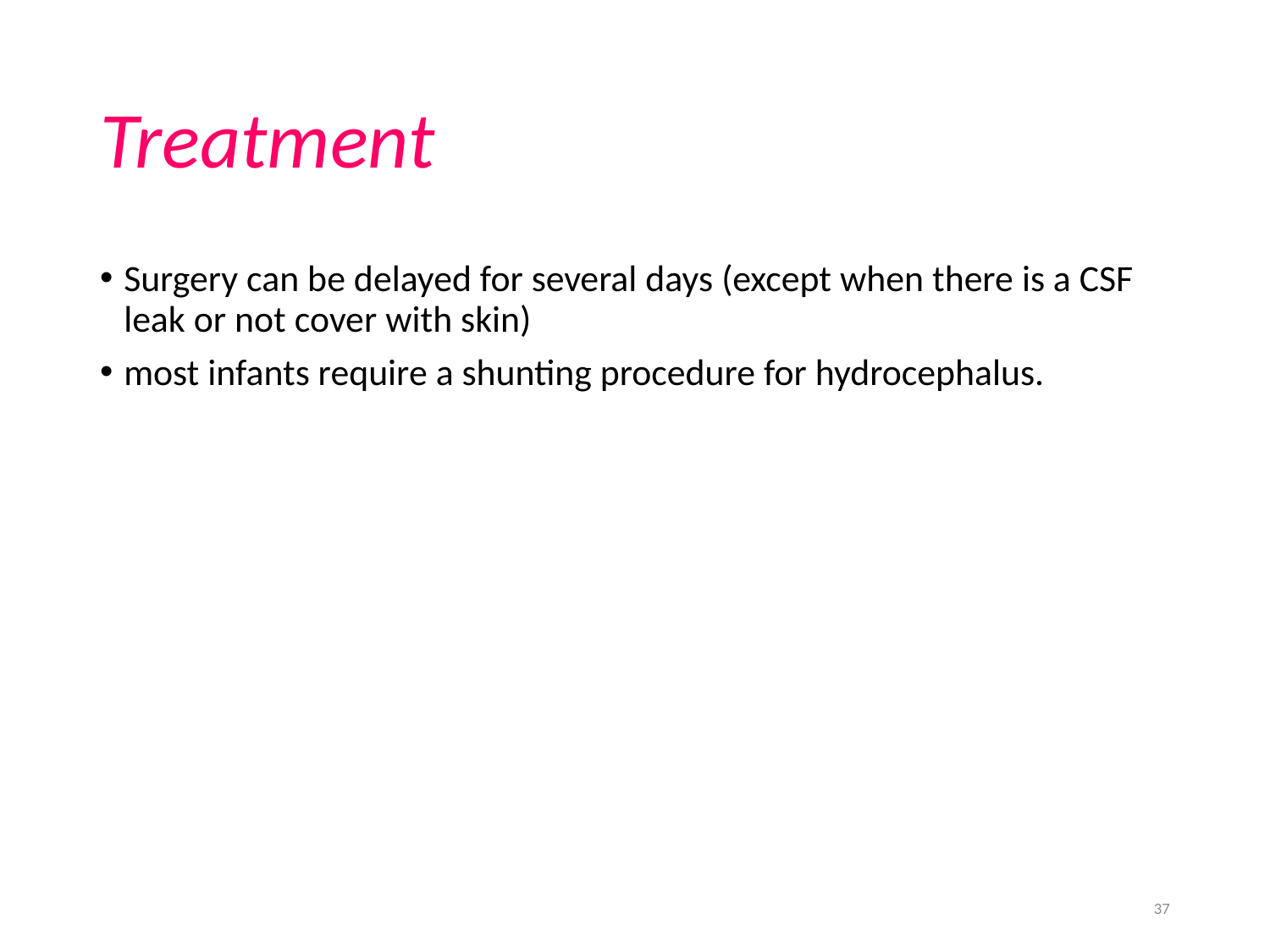

# Treatment
Surgery can be delayed for several days (except when there is a CSF leak or not cover with skin)
most infants require a shunting procedure for hydrocephalus.
37